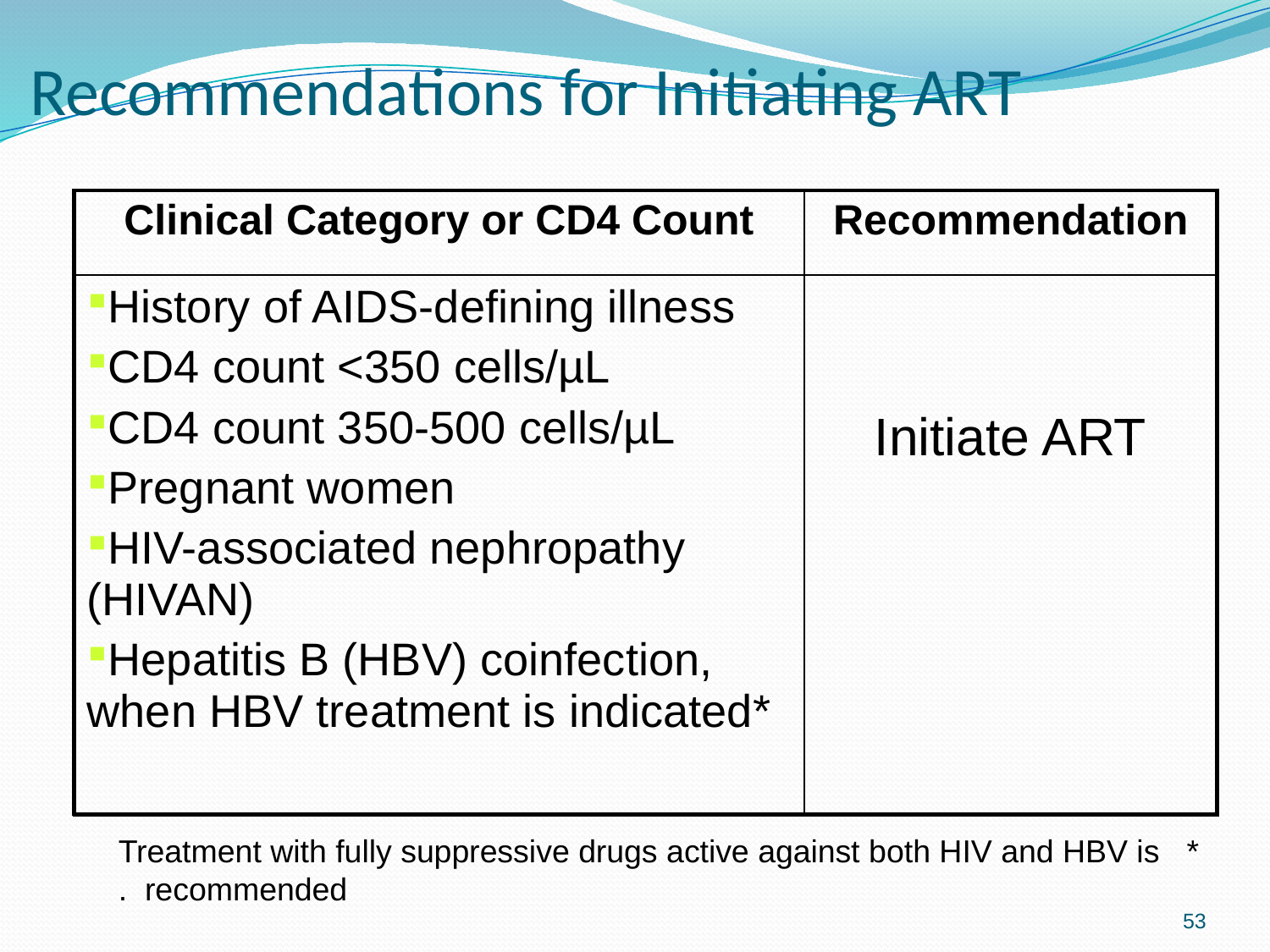

# Recommendations for Initiating ART
| Clinical Category or CD4 Count | Recommendation |
| --- | --- |
| History of AIDS-defining illness CD4 count <350 cells/µL CD4 count 350-500 cells/µL Pregnant women HIV-associated nephropathy (HIVAN) Hepatitis B (HBV) coinfection, when HBV treatment is indicated\* | Initiate ART |
* Treatment with fully suppressive drugs active against both HIV and HBV is     recommended.
53